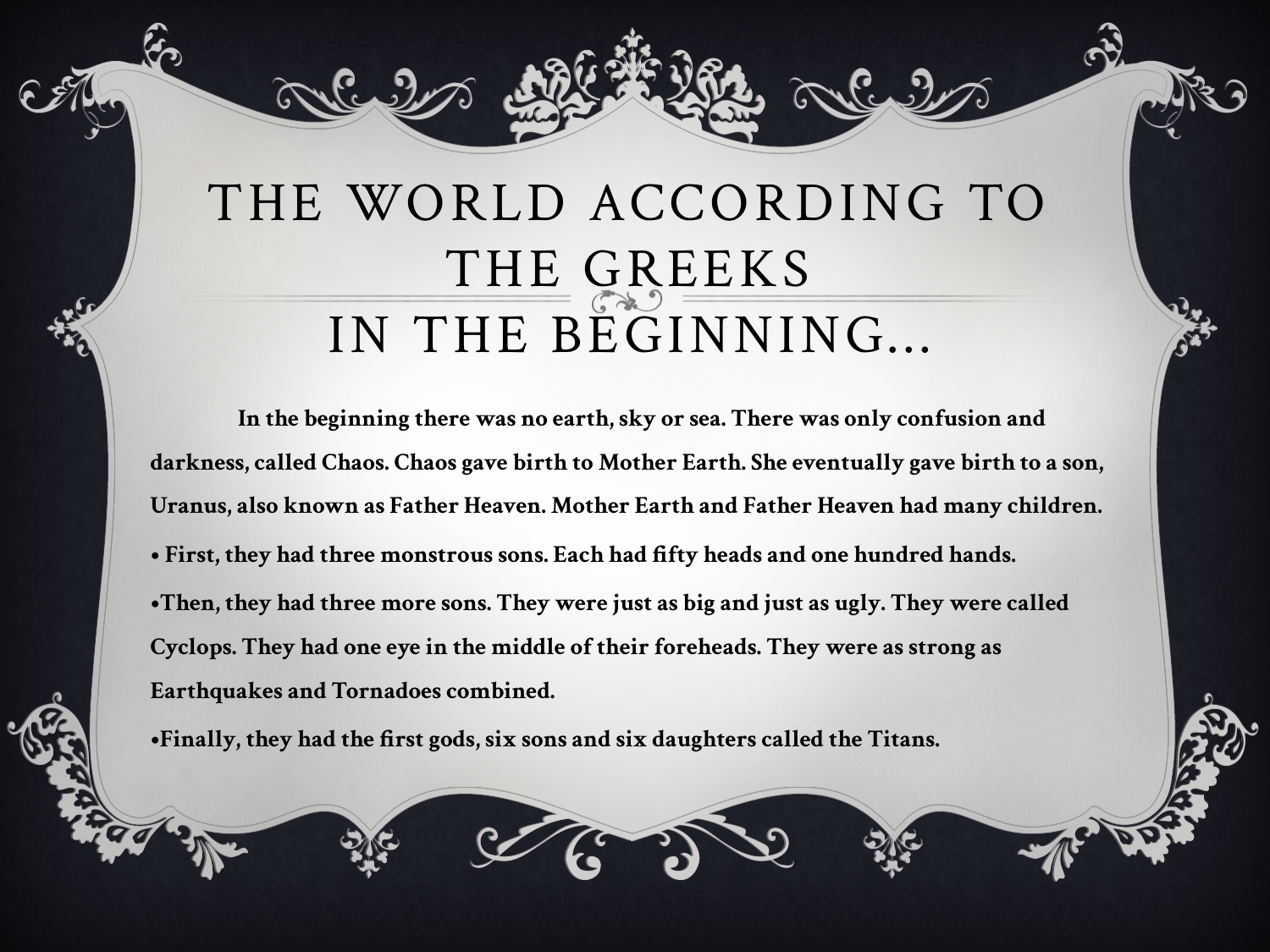

# The World according to the Greeks In the Beginning…
	In the beginning there was no earth, sky or sea. There was only confusion and darkness, called Chaos. Chaos gave birth to Mother Earth. She eventually gave birth to a son, Uranus, also known as Father Heaven. Mother Earth and Father Heaven had many children.
• First, they had three monstrous sons. Each had fifty heads and one hundred hands.
•Then, they had three more sons. They were just as big and just as ugly. They were called Cyclops. They had one eye in the middle of their foreheads. They were as strong as Earthquakes and Tornadoes combined.
•Finally, they had the first gods, six sons and six daughters called the Titans.